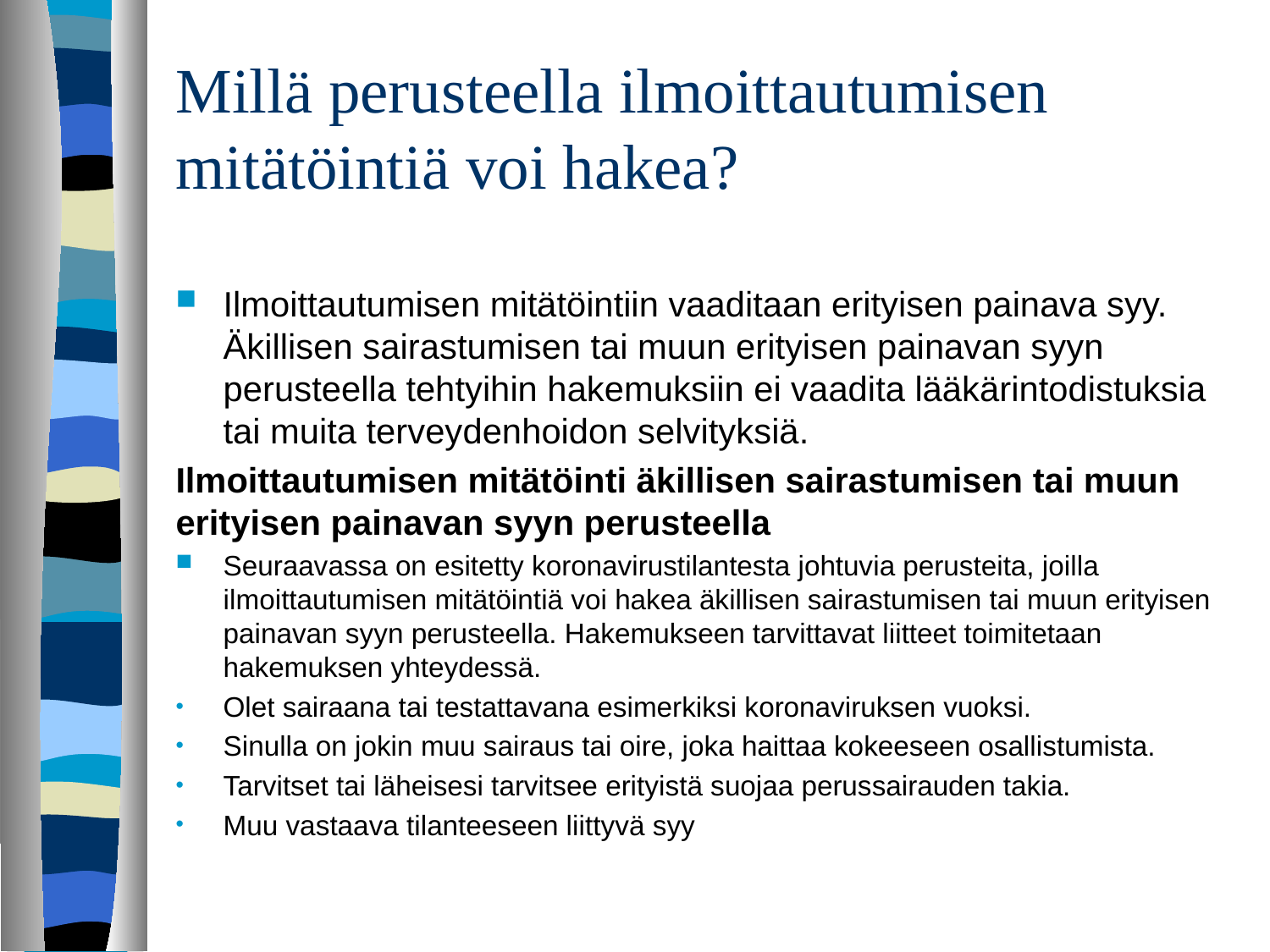

# Millä perusteella ilmoittautumisen mitätöintiä voi hakea?
Ilmoittautumisen mitätöintiin vaaditaan erityisen painava syy. Äkillisen sairastumisen tai muun erityisen painavan syyn perusteella tehtyihin hakemuksiin ei vaadita lääkärintodistuksia tai muita terveydenhoidon selvityksiä.
Ilmoittautumisen mitätöinti äkillisen sairastumisen tai muun erityisen painavan syyn perusteella
Seuraavassa on esitetty koronavirustilantesta johtuvia perusteita, joilla ilmoittautumisen mitätöintiä voi hakea äkillisen sairastumisen tai muun erityisen painavan syyn perusteella. Hakemukseen tarvittavat liitteet toimitetaan hakemuksen yhteydessä.
Olet sairaana tai testattavana esimerkiksi koronaviruksen vuoksi.
Sinulla on jokin muu sairaus tai oire, joka haittaa kokeeseen osallistumista.
Tarvitset tai läheisesi tarvitsee erityistä suojaa perussairauden takia.
Muu vastaava tilanteeseen liittyvä syy